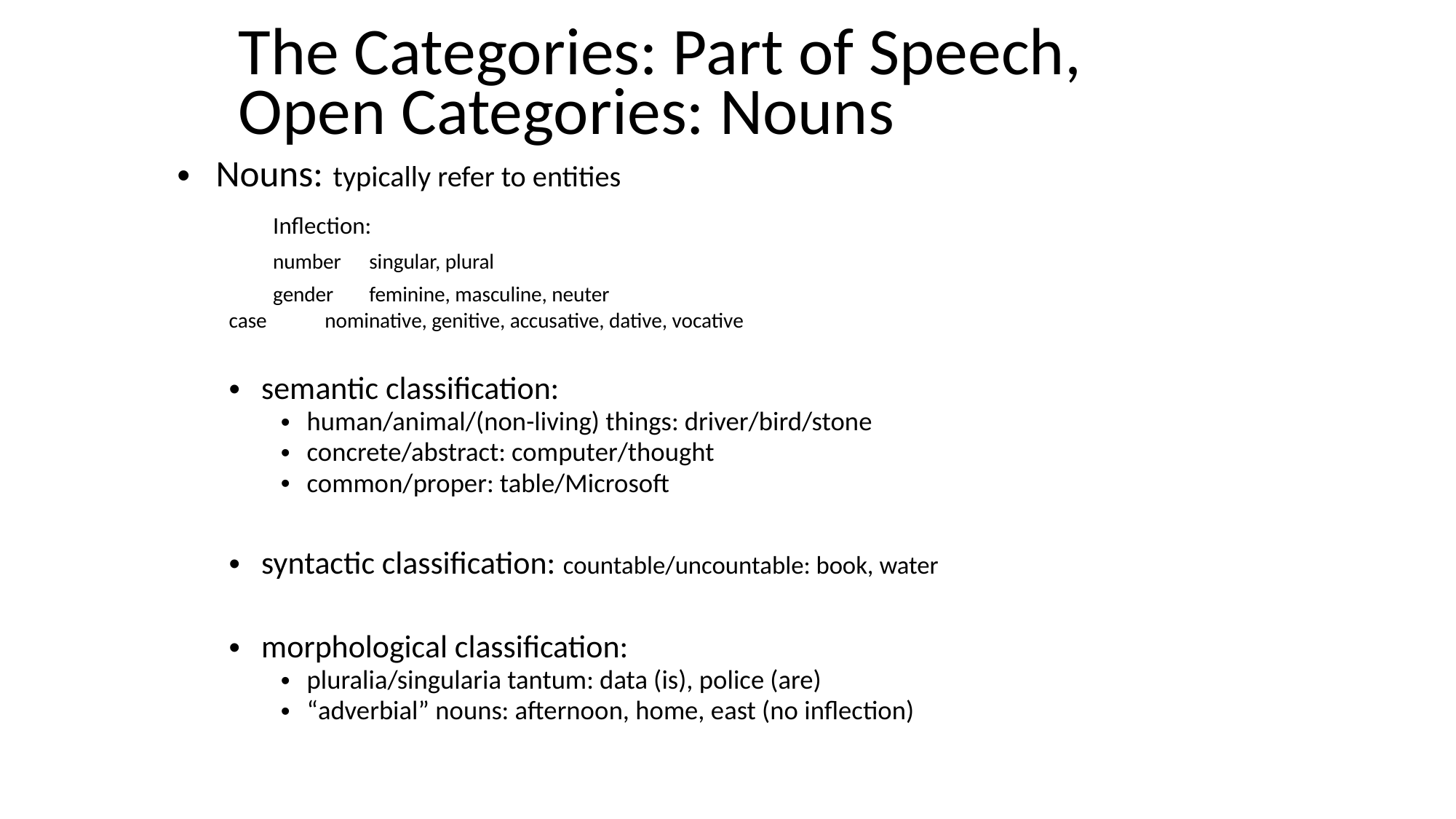

# The Categories: Part of Speech, Open Categories: Nouns
Nouns:  typically refer to entities
	Inflection:
	number		singular, plural
	gender		feminine, masculine, neuter
	case		nominative, genitive, accusative, dative, vocative

semantic classification:
human/animal/(non-living) things: driver/bird/stone
concrete/abstract: computer/thought
common/proper: table/Microsoft

syntactic classification: countable/uncountable: book, water

morphological classification:
pluralia/singularia tantum: data (is), police (are)
“adverbial” nouns: afternoon, home, east (no inflection)